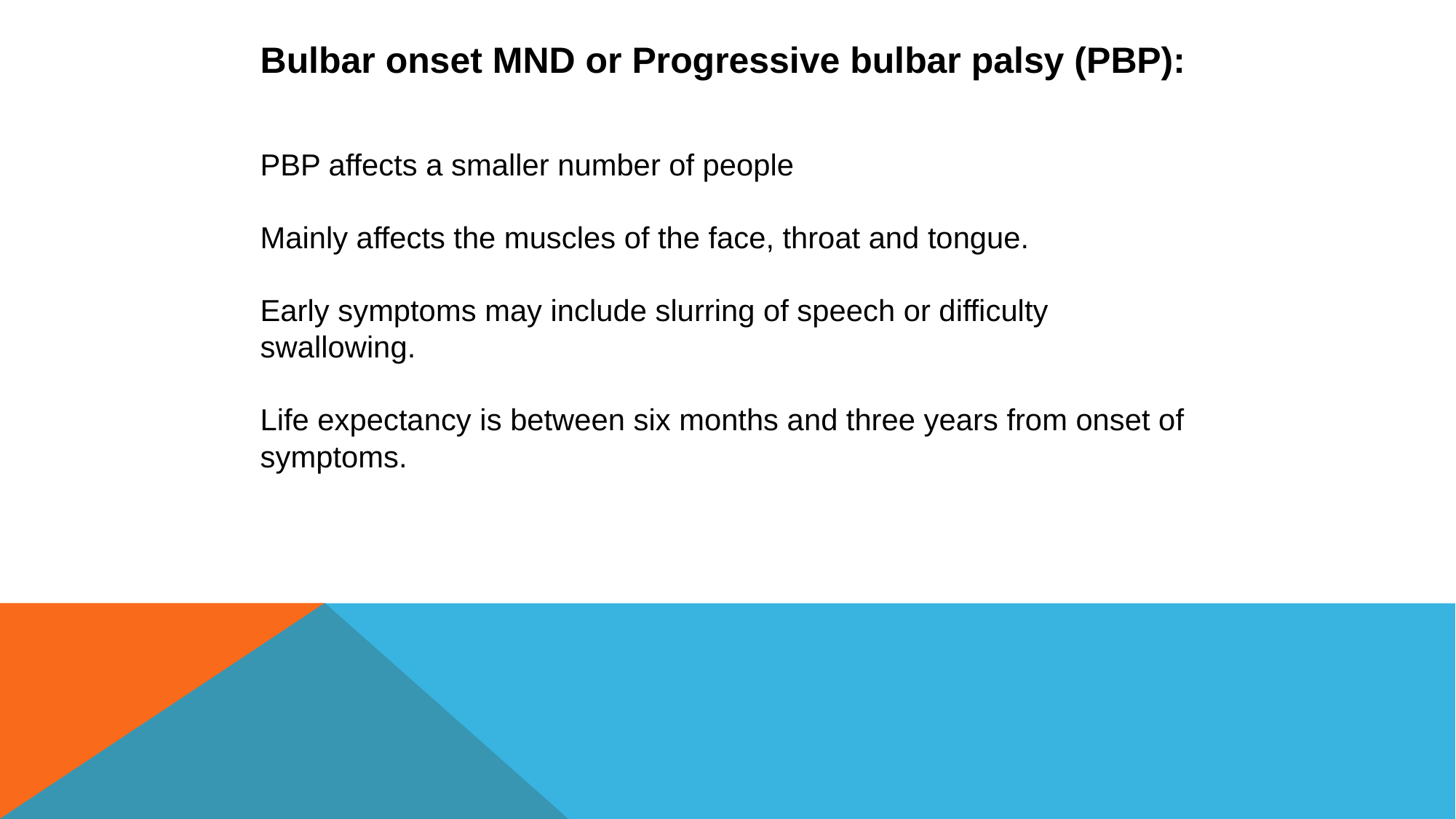

Bulbar onset MND or Progressive bulbar palsy (PBP):

PBP affects a smaller number of people

Mainly affects the muscles of the face, throat and tongue.

Early symptoms may include slurring of speech or difficulty swallowing.

Life expectancy is between six months and three years from onset of symptoms.